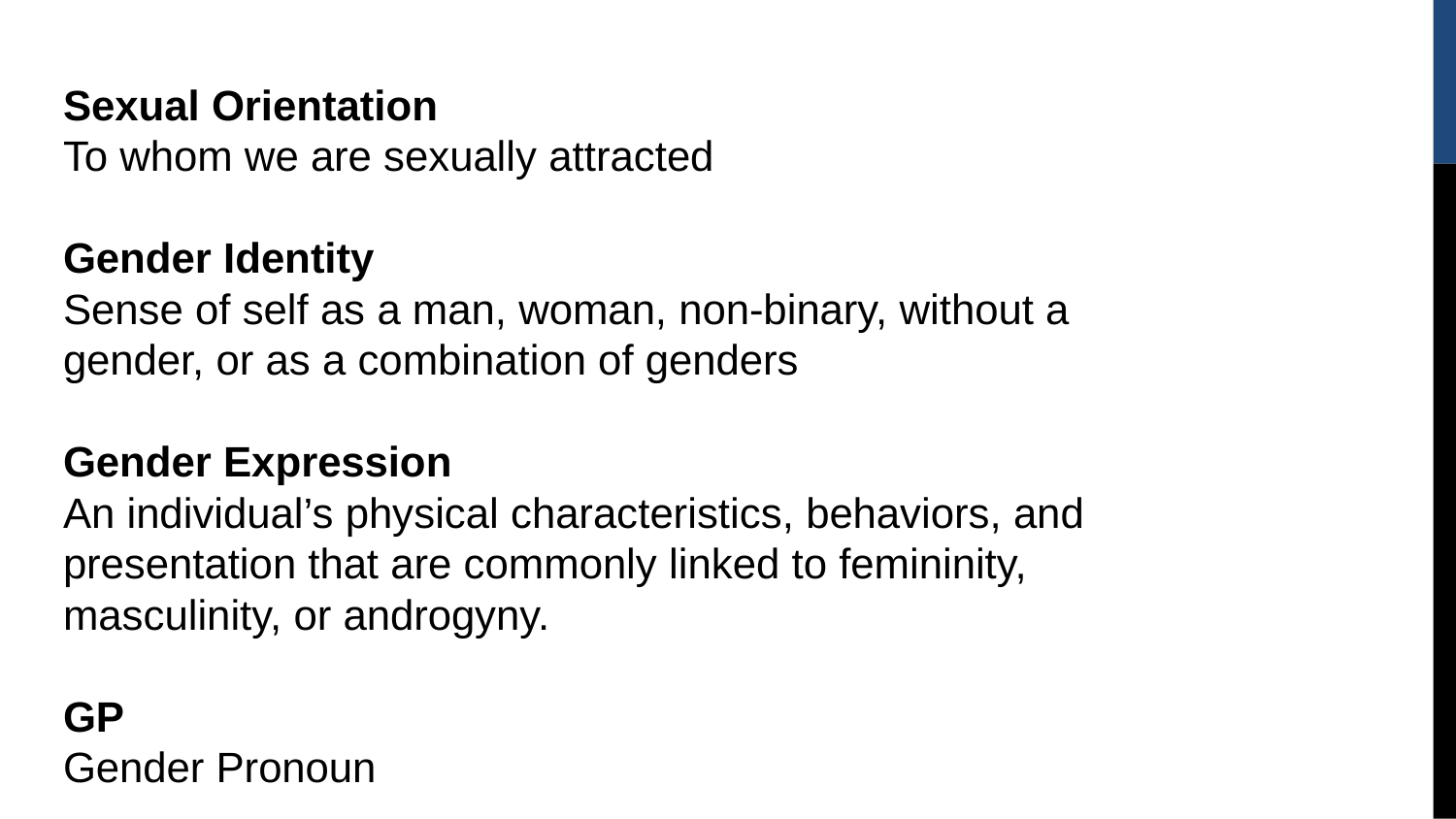

Sexual Orientation
To whom we are sexually attracted

Gender Identity
Sense of self as a man, woman, non-binary, without a gender, or as a combination of genders

Gender Expression
An individual’s physical characteristics, behaviors, and presentation that are commonly linked to femininity, masculinity, or androgyny.

GP
Gender Pronoun